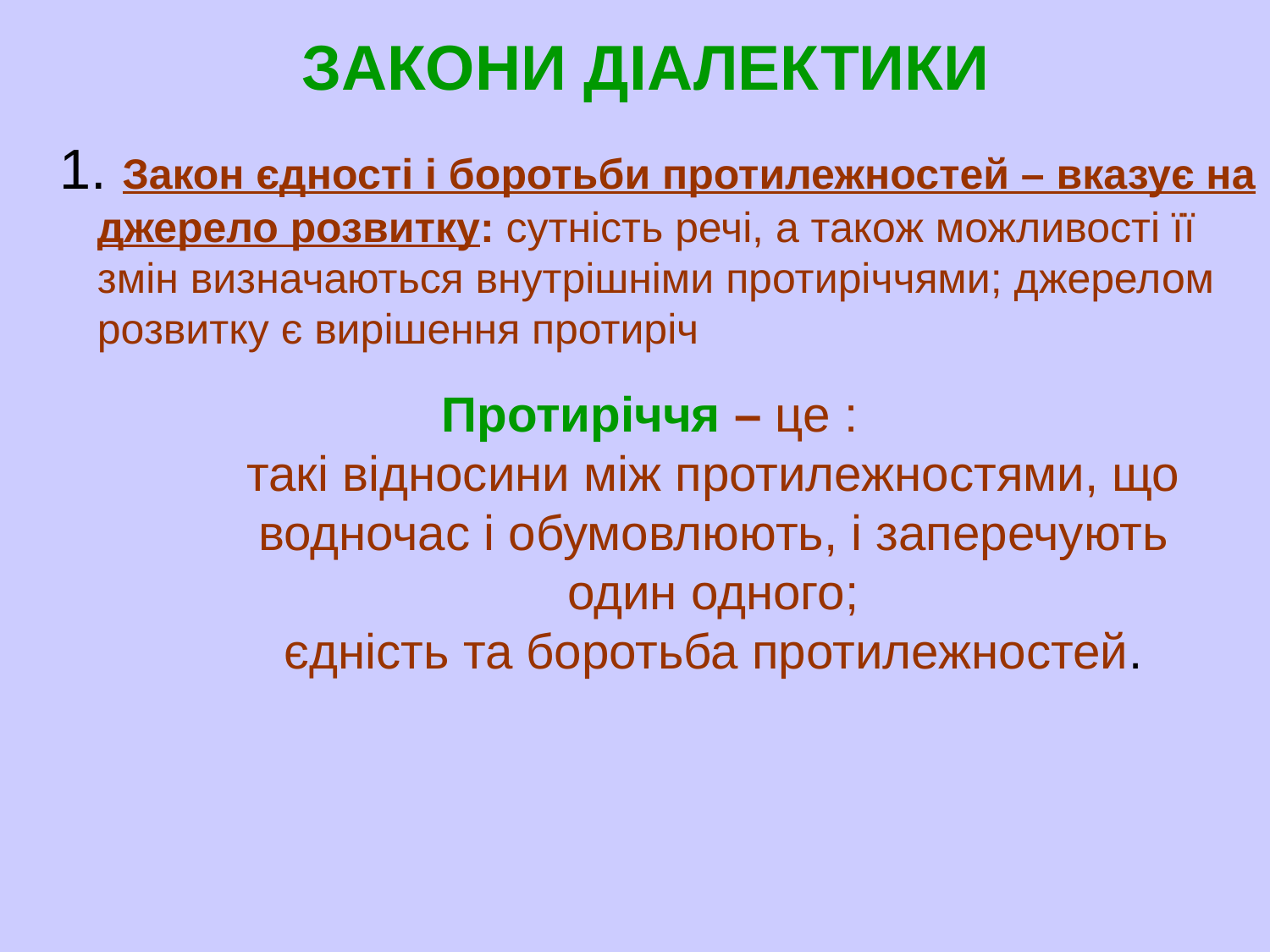

# ЗАКОНИ ДІАЛЕКТИКИ
   1. Закон єдності і боротьби протилежностей – вказує на джерело розвитку: сутність речі, а також можливості її змін визначаються внутрішніми протиріччями; джерелом розвитку є вирішення протиріч
Протиріччя – це :
такі відносини між протилежностями, що водночас і обумовлюють, і заперечують один одного;
єдність та боротьба протилежностей.